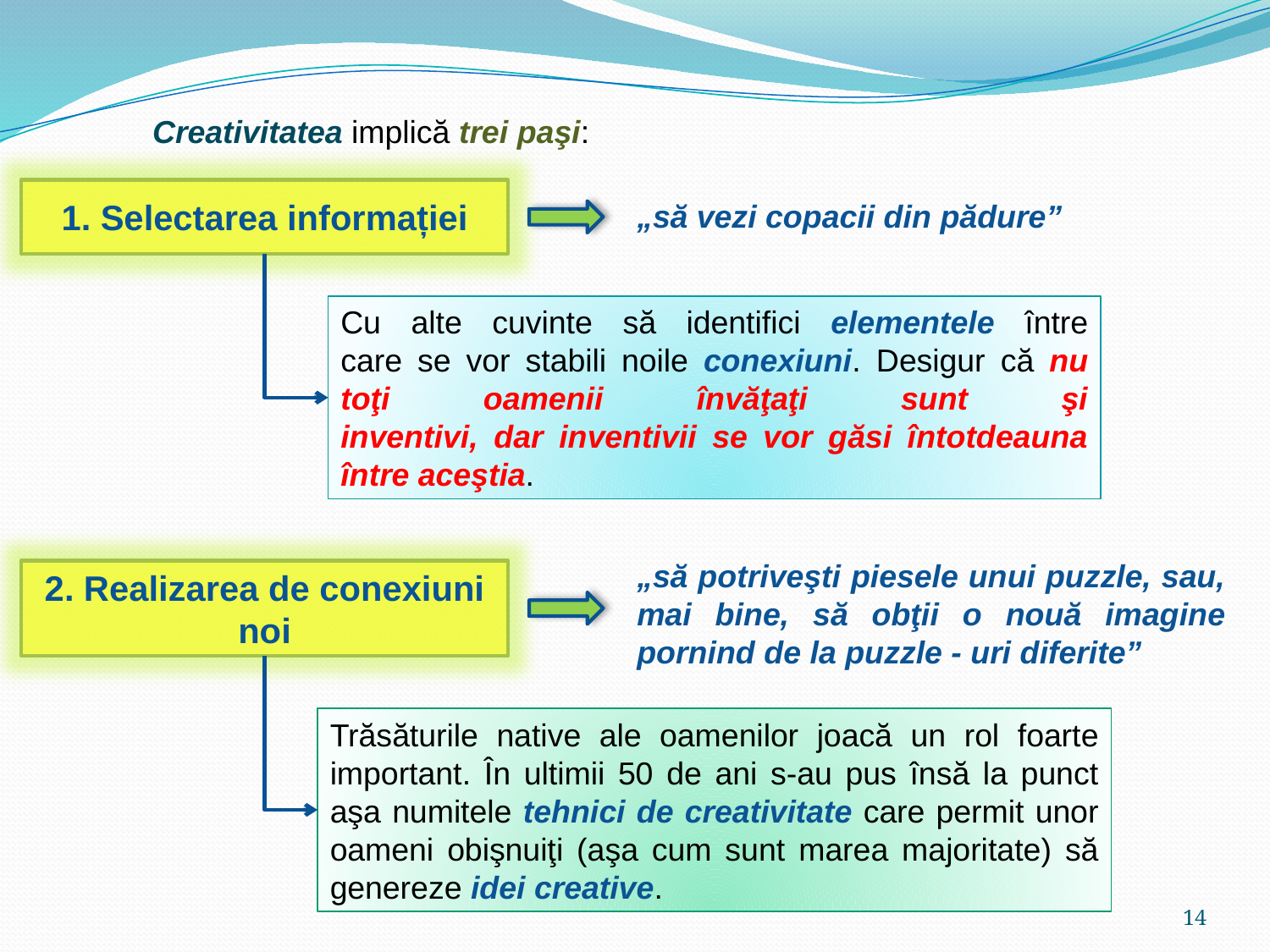

Creativitatea implică trei paşi:
1. Selectarea informației
„să vezi copacii din pădure”

Cu alte cuvinte să identifici elementele între
care se vor stabili noile conexiuni. Desigur că nu toţi oamenii învăţaţi sunt şi
inventivi, dar inventivii se vor găsi întotdeauna între aceştia.
„să potriveşti piesele unui puzzle, sau, mai bine, să obţii o nouă imagine pornind de la puzzle - uri diferite”
2. Realizarea de conexiuni noi

Trăsăturile native ale oamenilor joacă un rol foarte important. În ultimii 50 de ani s-au pus însă la punct aşa numitele tehnici de creativitate care permit unor oameni obişnuiţi (aşa cum sunt marea majoritate) să genereze idei creative.
14